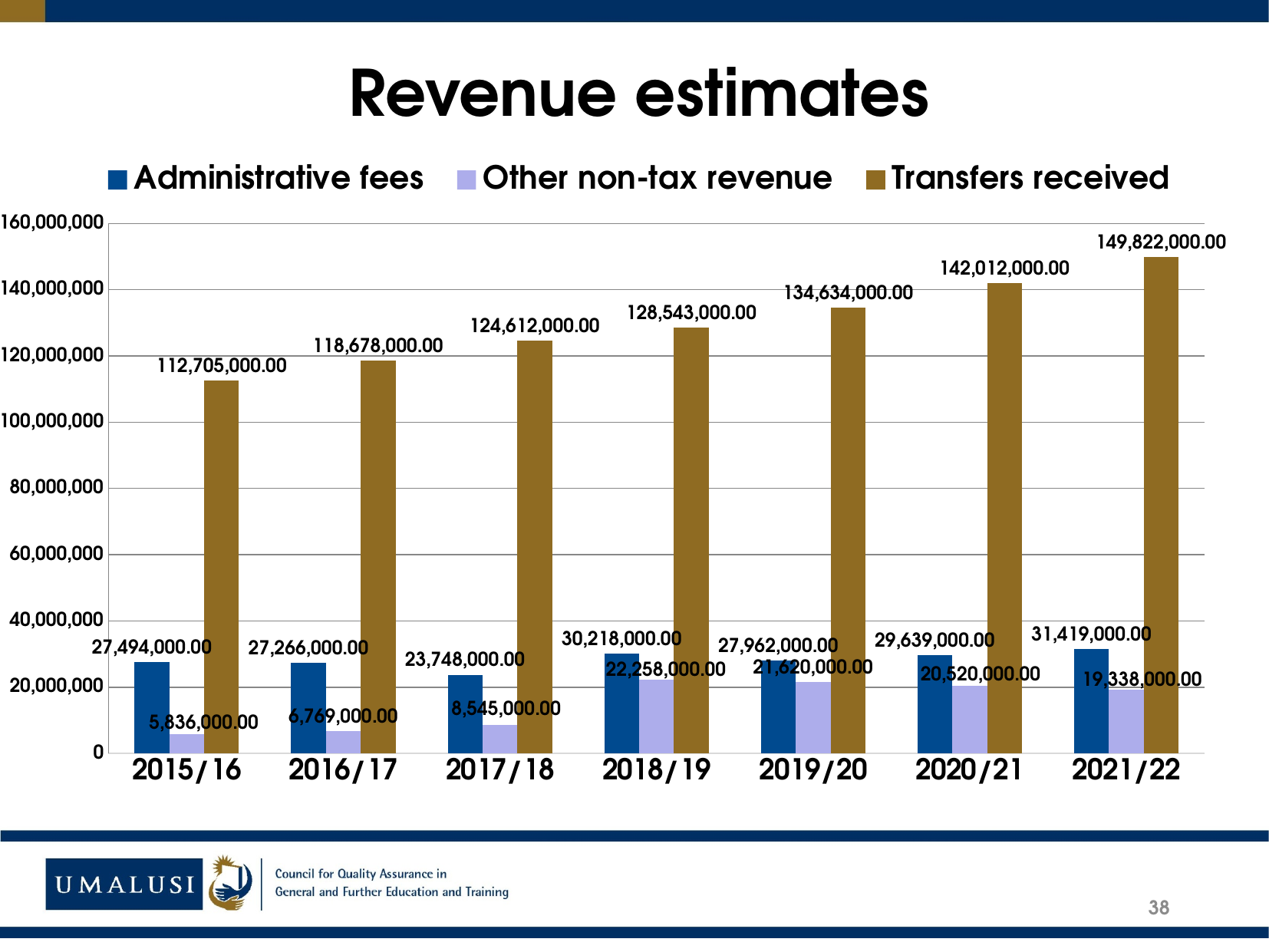

# Revenue estimates

### Chart

| Category | Administrative fees | Other non-tax revenue | Transfers received |
|---|---|---|---|
| 2015/16 | 27494000.0 | 5836000.0 | 112705000.0 |
| 2016/17 | 27266000.0 | 6769000.0 | 118678000.0 |
| 2017/18 | 23748000.0 | 8545000.0 | 124612000.0 |
| 2018/19 | 30218000.0 | 22258000.0 | 128543000.0 |
| 2019/20 | 27962000.0 | 21620000.0 | 134634000.0 |
| 2020/21 | 29639000.0 | 20520000.0 | 142012000.0 |
| 2021/22 | 31419000.0 | 19338000.0 | 149822000.0 |

### Chart

| Category |
|---|
38